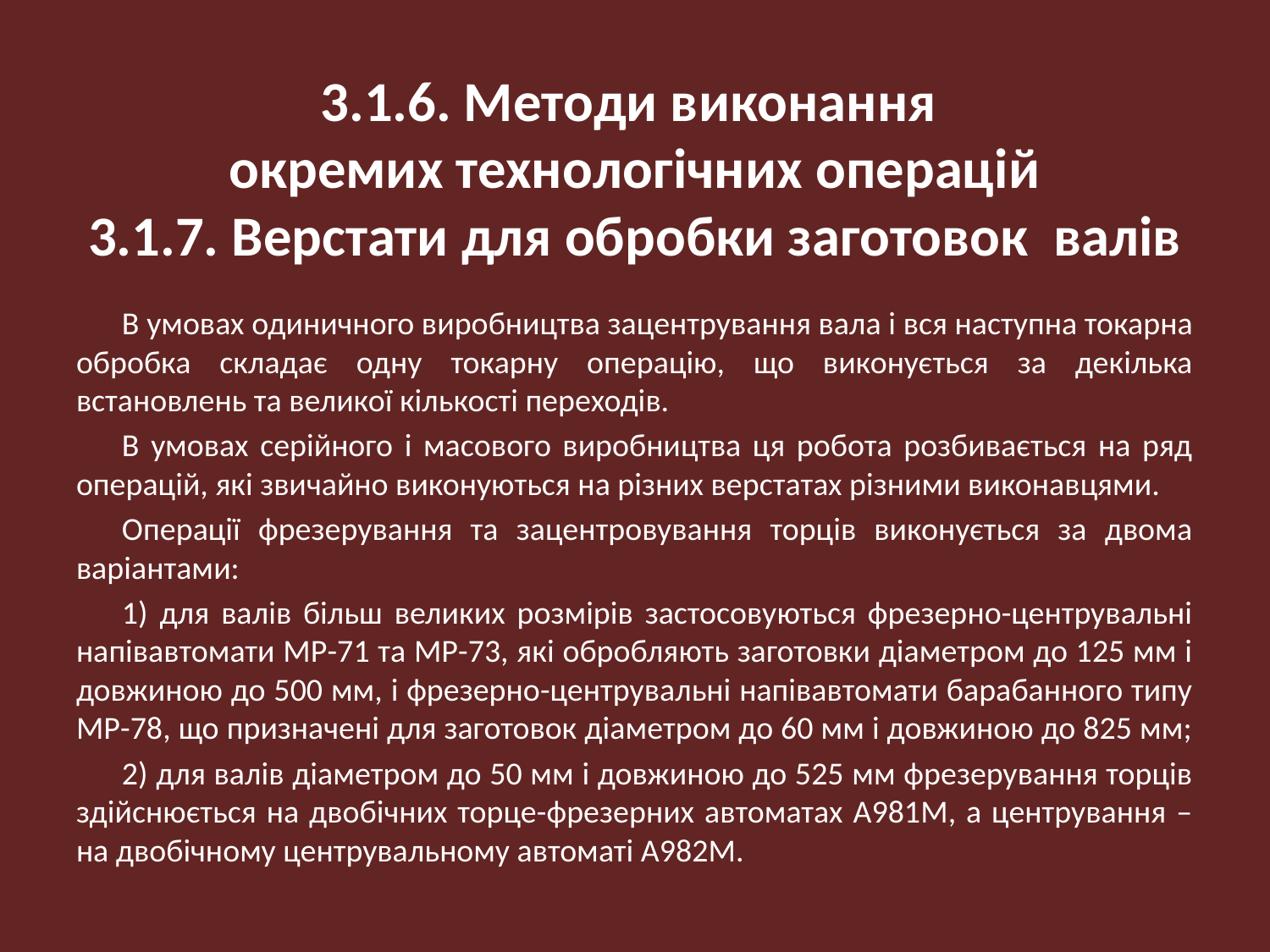

# 3.1.6. Методи виконання окремих технологічних операцій 3.1.7. Верстати для обробки заготовок  валів
В умовах одиничного виробництва зацентрування вала і вся наступна токарна обробка складає одну токарну операцію, що виконується за декілька встановлень та великої кількості переходів.
В умовах серійного і масового виробництва ця робота розбивається на ряд операцій, які звичайно виконуються на різних верстатах різними виконавцями.
Операції фрезерування та зацентровування торців виконується за двома варіантами:
1) для валів більш великих розмірів застосовуються фрезерно-центрувальні напівавтомати МР-71 та МР-73, які обробляють заготовки діаметром до 125 мм і довжиною до 500 мм, і фрезерно-центрувальні напівавтомати барабанного типу МР-78, що призначені для заготовок діаметром до 60 мм і довжиною до 825 мм;
2) для валів діаметром до 50 мм і довжиною до 525 мм фрезерування торців здійснюється на двобічних торце-фрезерних автоматах А981М, а центрування – на двобічному центрувальному автоматі А982М.